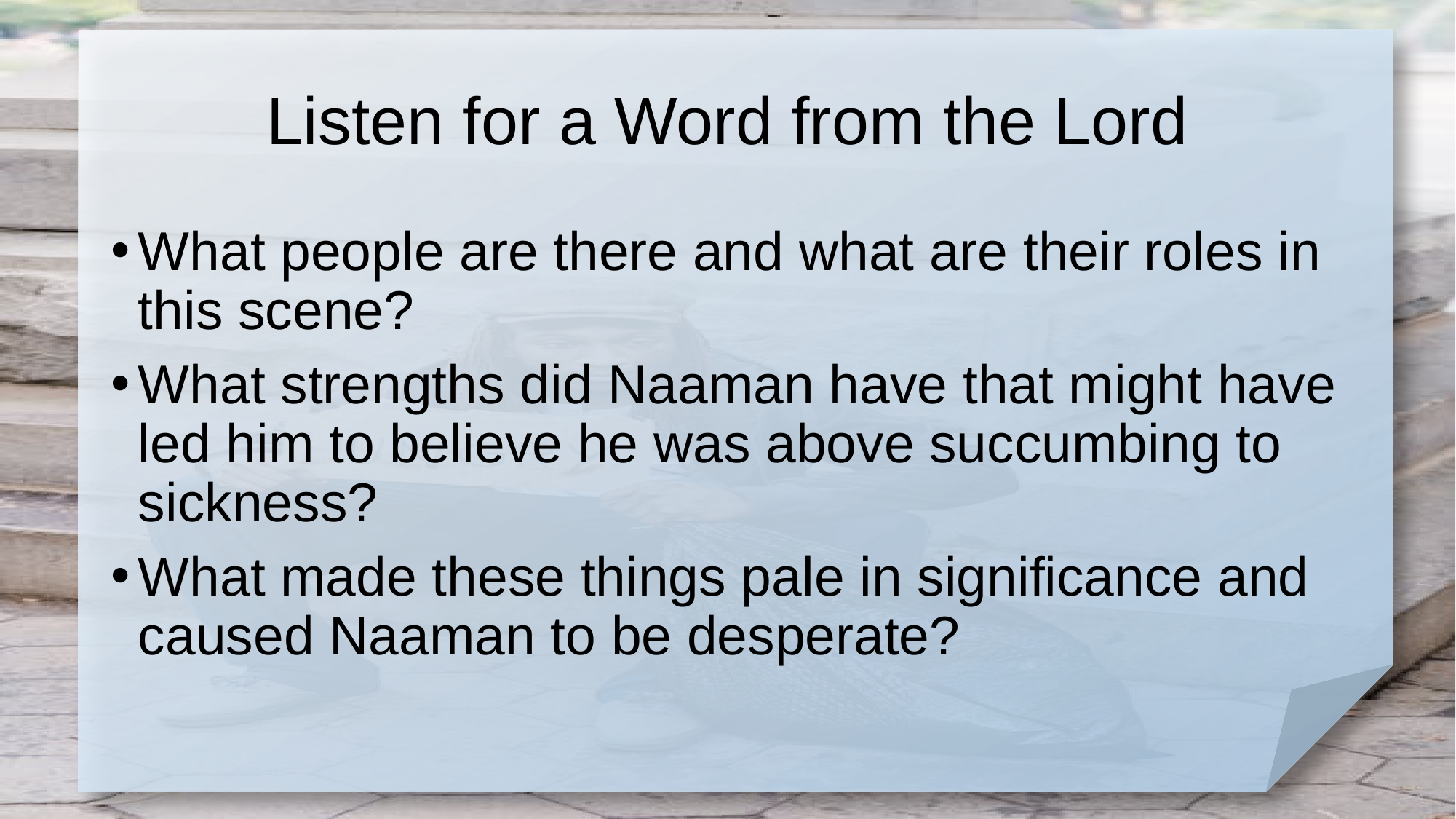

# Listen for a Word from the Lord
What people are there and what are their roles in this scene?
What strengths did Naaman have that might have led him to believe he was above succumbing to sickness?
What made these things pale in significance and caused Naaman to be desperate?